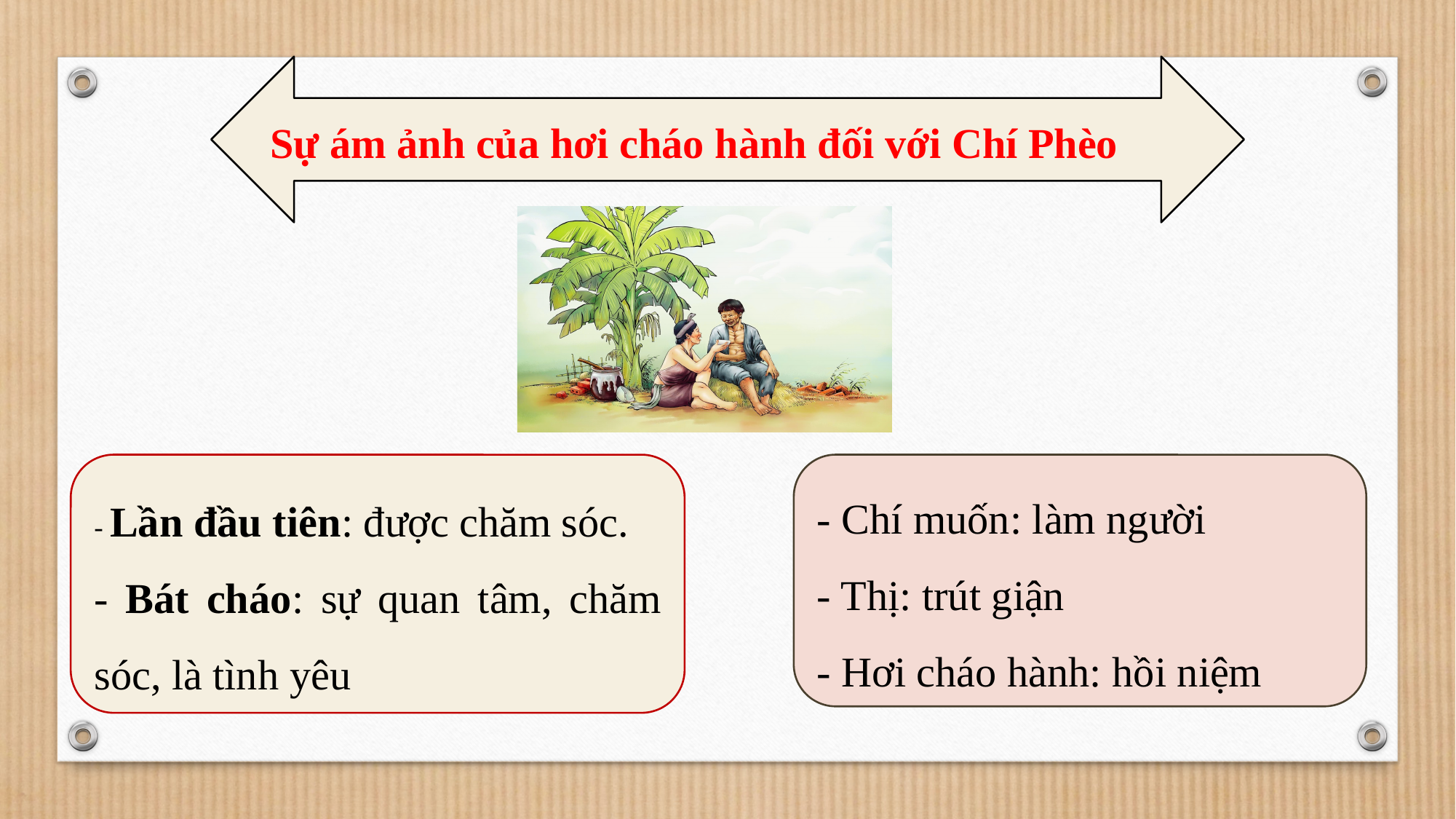

Sự ám ảnh của hơi cháo hành đối với Chí Phèo

- Lần đầu tiên: được chăm sóc.
- Bát cháo: sự quan tâm, chăm sóc, là tình yêu
- Chí muốn: làm người
- Thị: trút giận
- Hơi cháo hành: hồi niệm